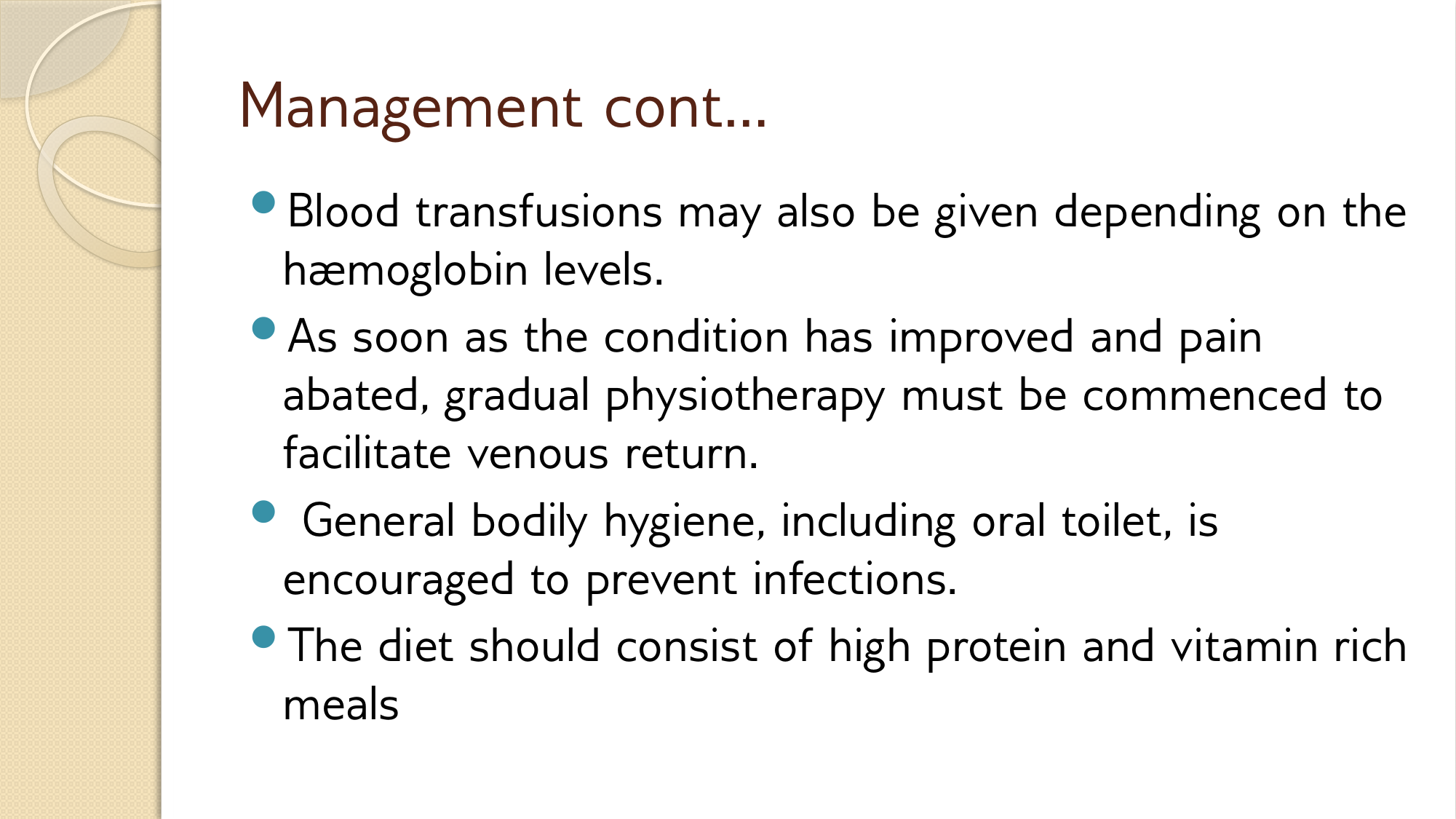

# Management cont…
Blood transfusions may also be given depending on the haemoglobin levels.
As soon as the condition has improved and pain abated, gradual physiotherapy must be commenced to facilitate venous return.
 General bodily hygiene, including oral toilet, is encouraged to prevent infections.
The diet should consist of high protein and vitamin rich meals